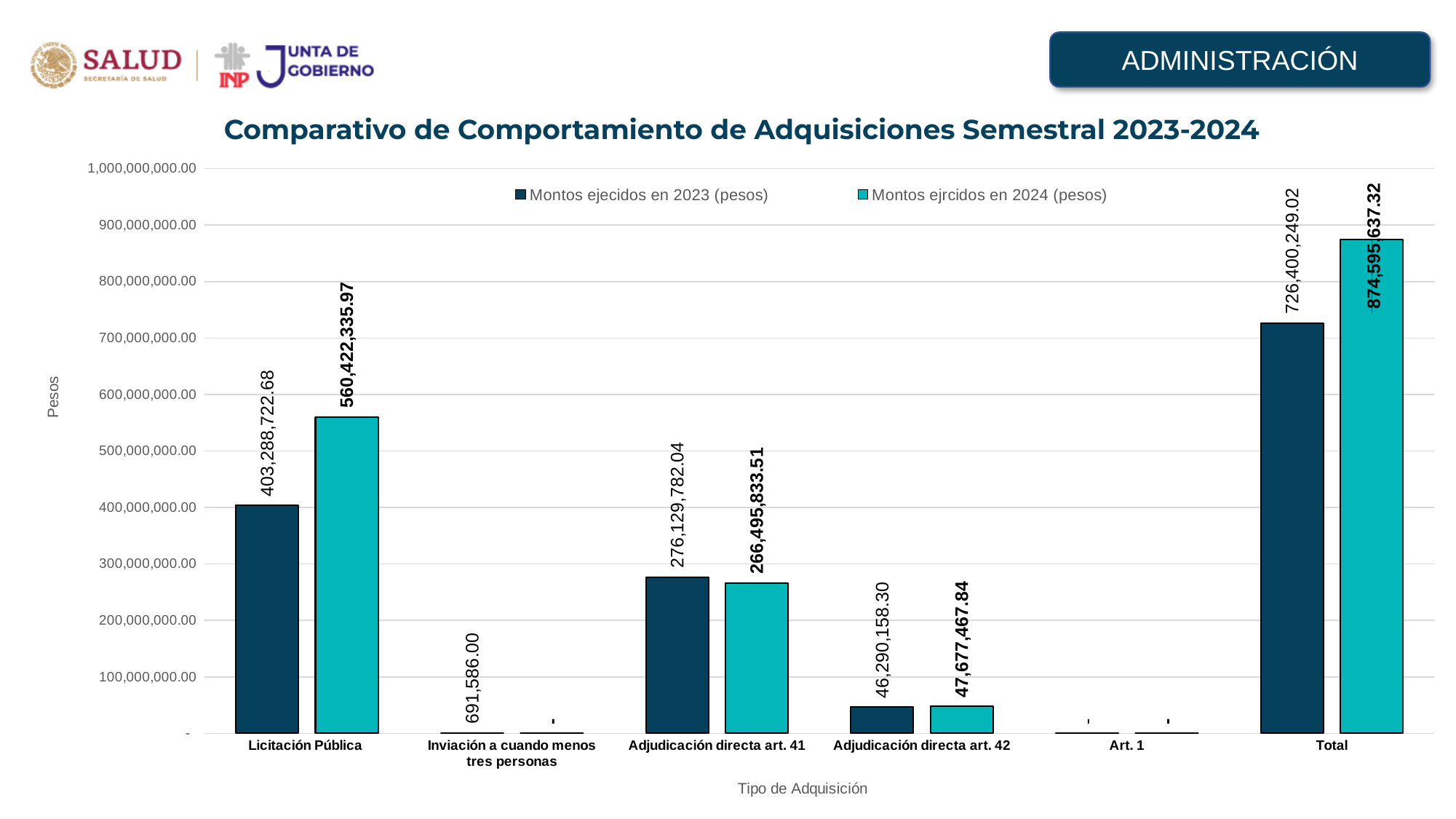

ADMINISTRACIÓN
Comparativo de Comportamiento de Adquisiciones Semestral 2023-2024

### Chart

| Category | Montos ejecidos en 2023 (pesos) | Montos ejrcidos en 2024 (pesos) |
|---|---|---|
| Licitación Pública  | 403288722.68 | 560422335.97 |
| Inviación a cuando menos tres personas | 691586.0 | 0.0 |
| Adjudicación directa art. 41 | 276129782.04 | 266495833.51 |
| Adjudicación directa art. 42 | 46290158.3 | 47677467.84 |
| Art. 1 | 0.0 | 0.0 |
| Total | 726400249.02 | 874595637.32 |